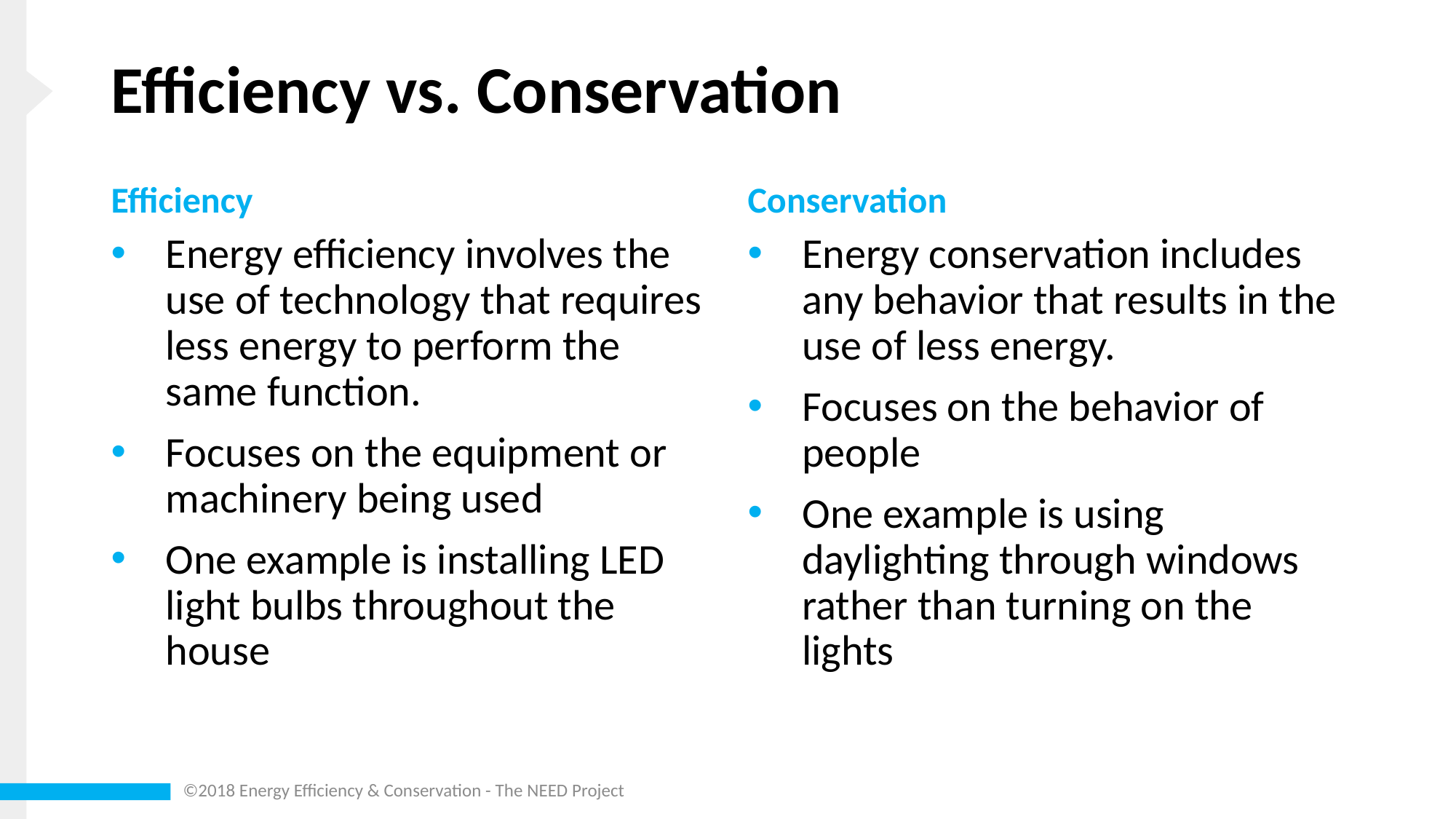

# Efficiency vs. Conservation
Efficiency
Conservation
Energy efficiency involves the use of technology that requires less energy to perform the same function.
Focuses on the equipment or machinery being used
One example is installing LED light bulbs throughout the house

Energy conservation includes any behavior that results in the use of less energy.
Focuses on the behavior of people
One example is using daylighting through windows rather than turning on the lights
©2018 Energy Efficiency & Conservation - The NEED Project